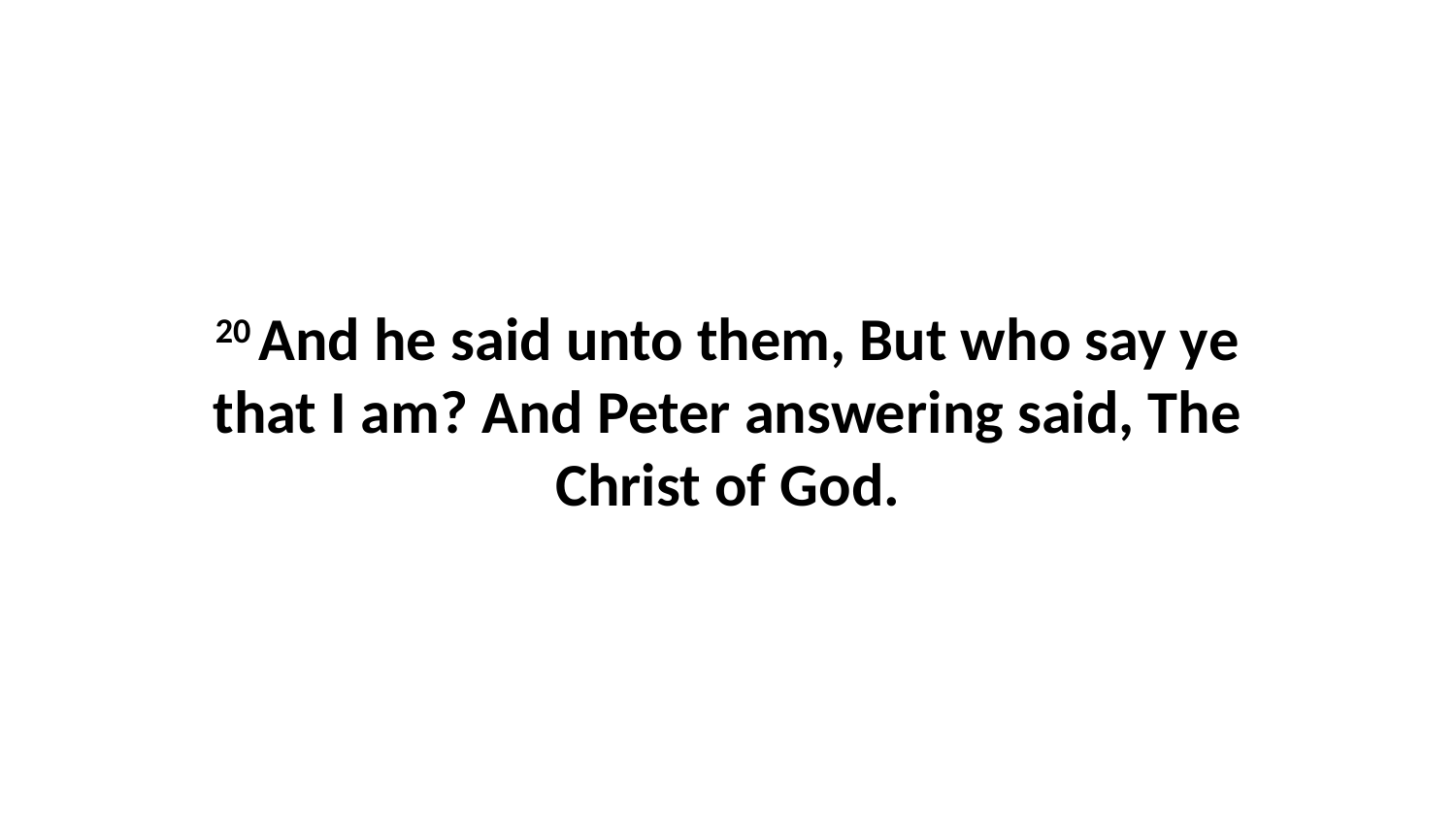

20 And he said unto them, But who say ye that I am? And Peter answering said, The Christ of God.